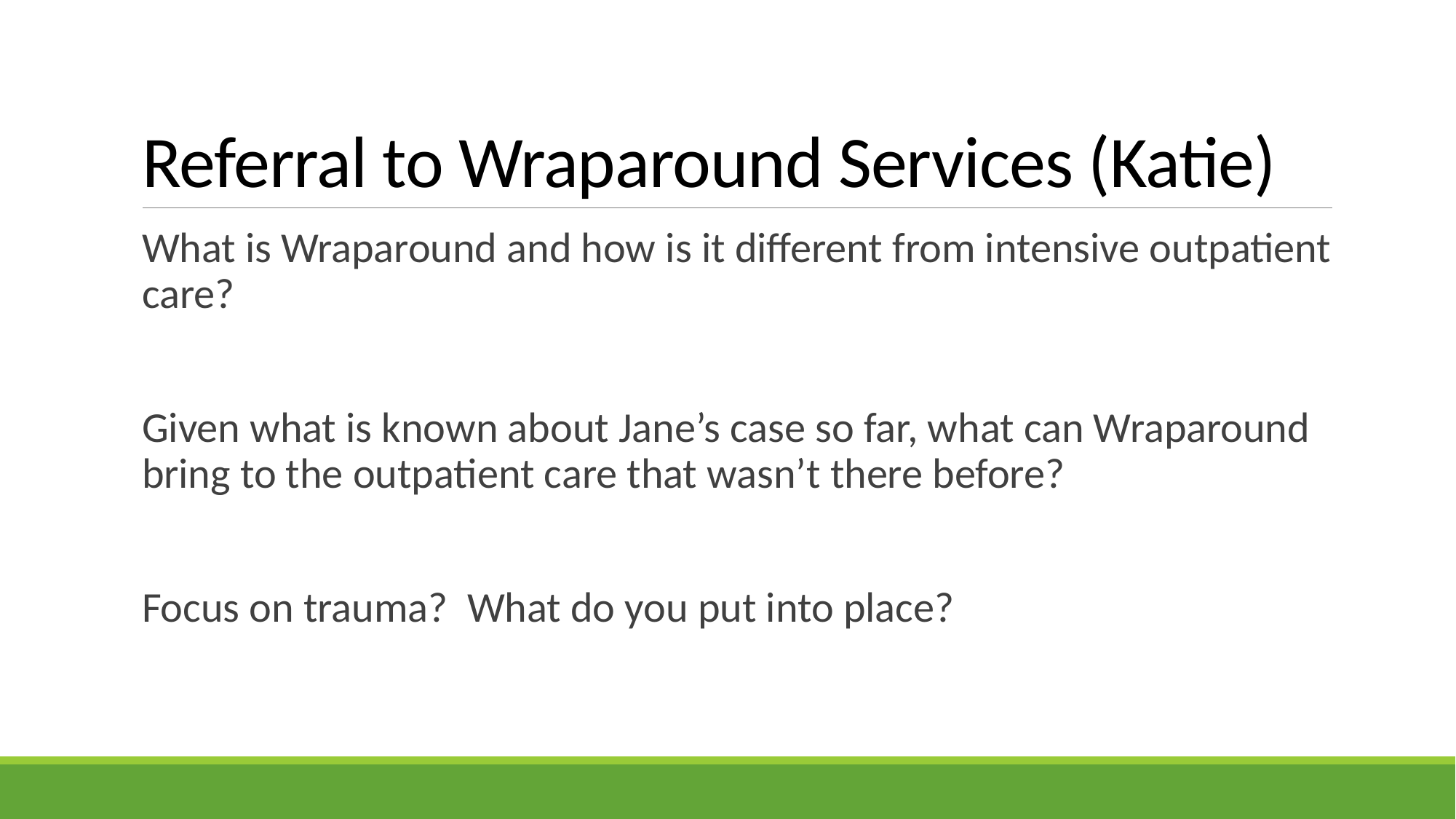

# Referral to Wraparound Services (Katie)
What is Wraparound and how is it different from intensive outpatient care?

Given what is known about Jane’s case so far, what can Wraparound bring to the outpatient care that wasn’t there before?

Focus on trauma?  What do you put into place?